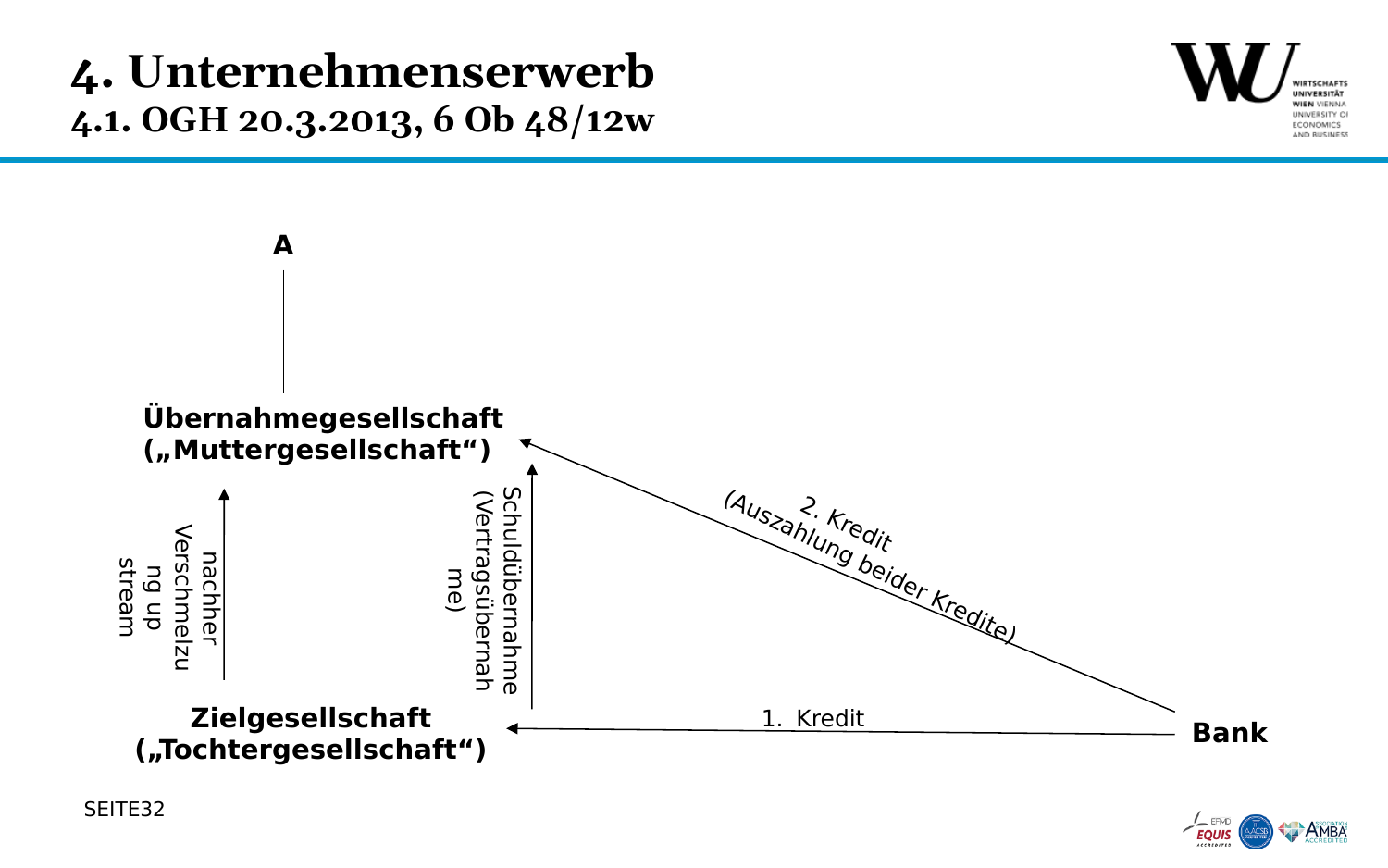

# 4. Unternehmenserwerb 4.1. OGH 20.3.2013, 6 Ob 48/12w
A
Übernahmegesellschaft („Muttergesellschaft“)

2. Kredit            (Auszahlung beider Kredite)
nachher Verschmelzung up stream
Schuldübernahme (Vertragsübernahme)
Zielgesellschaft („Tochtergesellschaft“)
Kredit
Bank
32